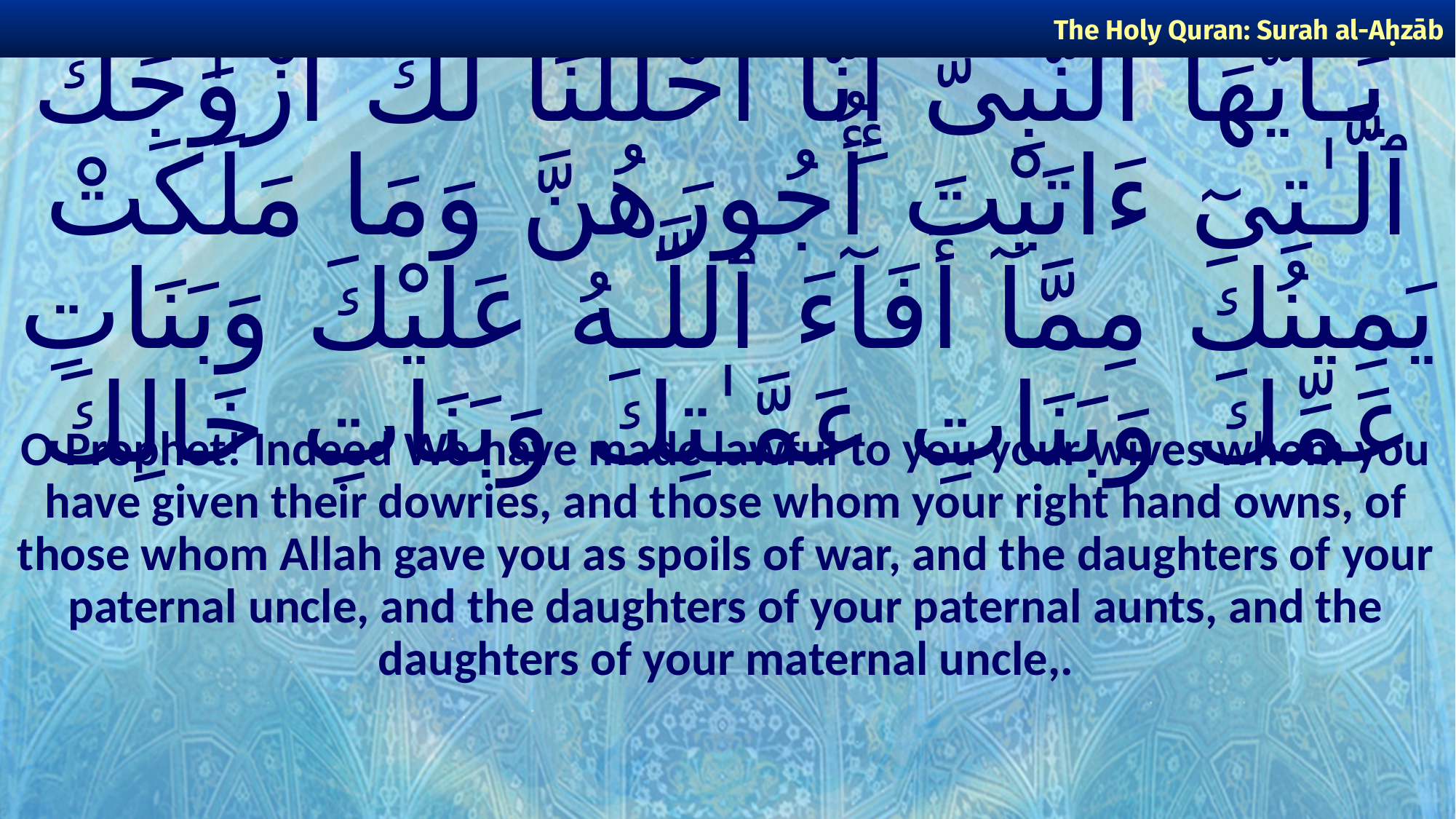

The Holy Quran: Surah al-Aḥzāb
# يَـٰٓأَيُّهَا ٱلنَّبِىُّ إِنَّآ أَحْلَلْنَا لَكَ أَزْوَٰجَكَ ٱلَّـٰتِىٓ ءَاتَيْتَ أُجُورَهُنَّ وَمَا مَلَكَتْ يَمِينُكَ مِمَّآ أَفَآءَ ٱللَّـهُ عَلَيْكَ وَبَنَاتِ عَمِّكَ وَبَنَاتِ عَمَّـٰتِكَ وَبَنَاتِ خَالِكَ
O Prophet! Indeed We have made lawful to you your wives whom you have given their dowries, and those whom your right hand owns, of those whom Allah gave you as spoils of war, and the daughters of your paternal uncle, and the daughters of your paternal aunts, and the daughters of your maternal uncle,.